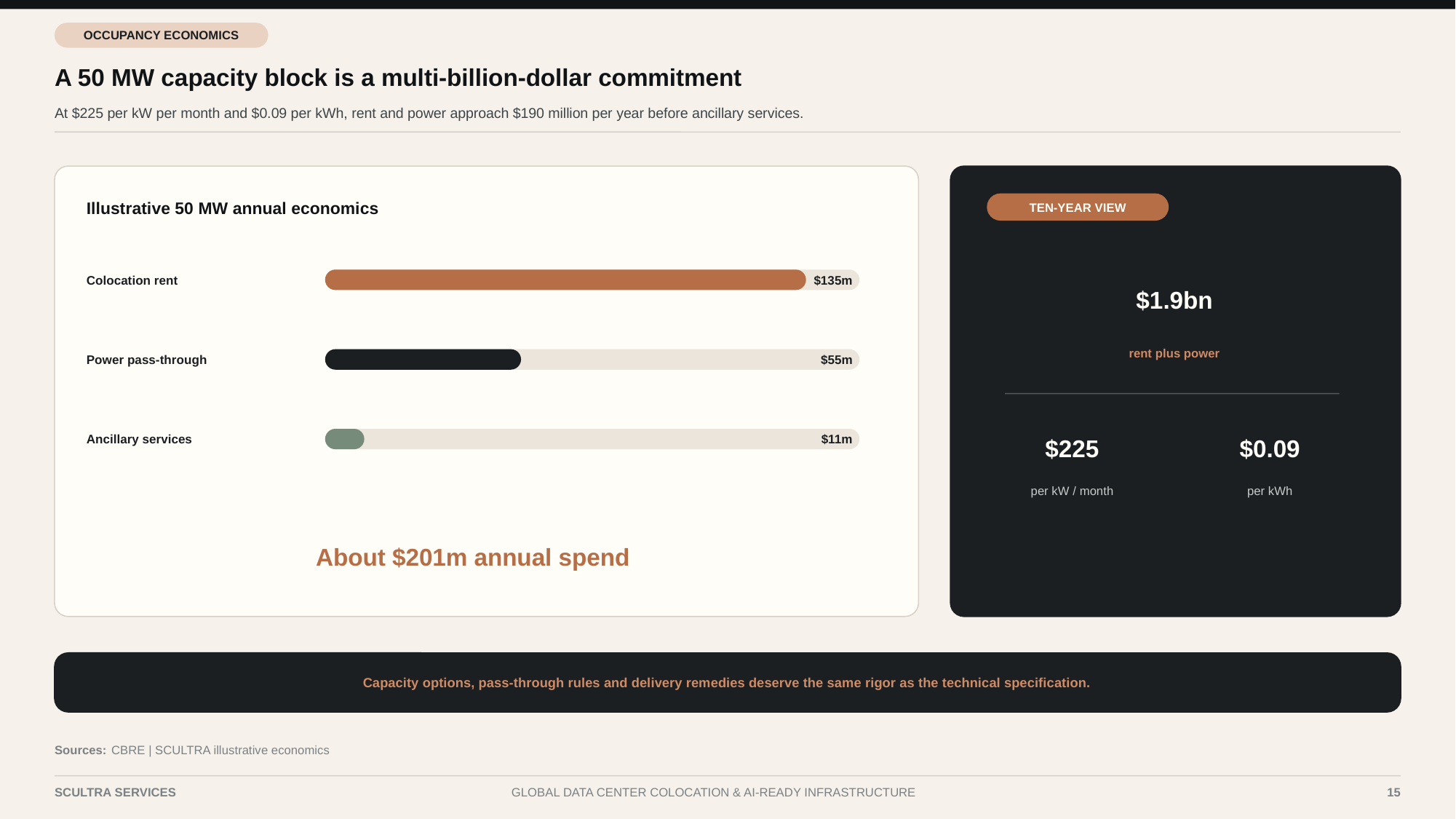

OCCUPANCY ECONOMICS
A 50 MW capacity block is a multi-billion-dollar commitment
At $225 per kW per month and $0.09 per kWh, rent and power approach $190 million per year before ancillary services.

Illustrative 50 MW annual economics

TEN-YEAR VIEW
$1.9bn
Colocation rent
$135m

rent plus power
Power pass-through
$55m

$225
$0.09
Ancillary services
$11m

per kW / month
per kWh
About $201m annual spend

Capacity options, pass-through rules and delivery remedies deserve the same rigor as the technical specification.
Sources:
CBRE | SCULTRA illustrative economics

SCULTRA SERVICES
GLOBAL DATA CENTER COLOCATION & AI-READY INFRASTRUCTURE
15